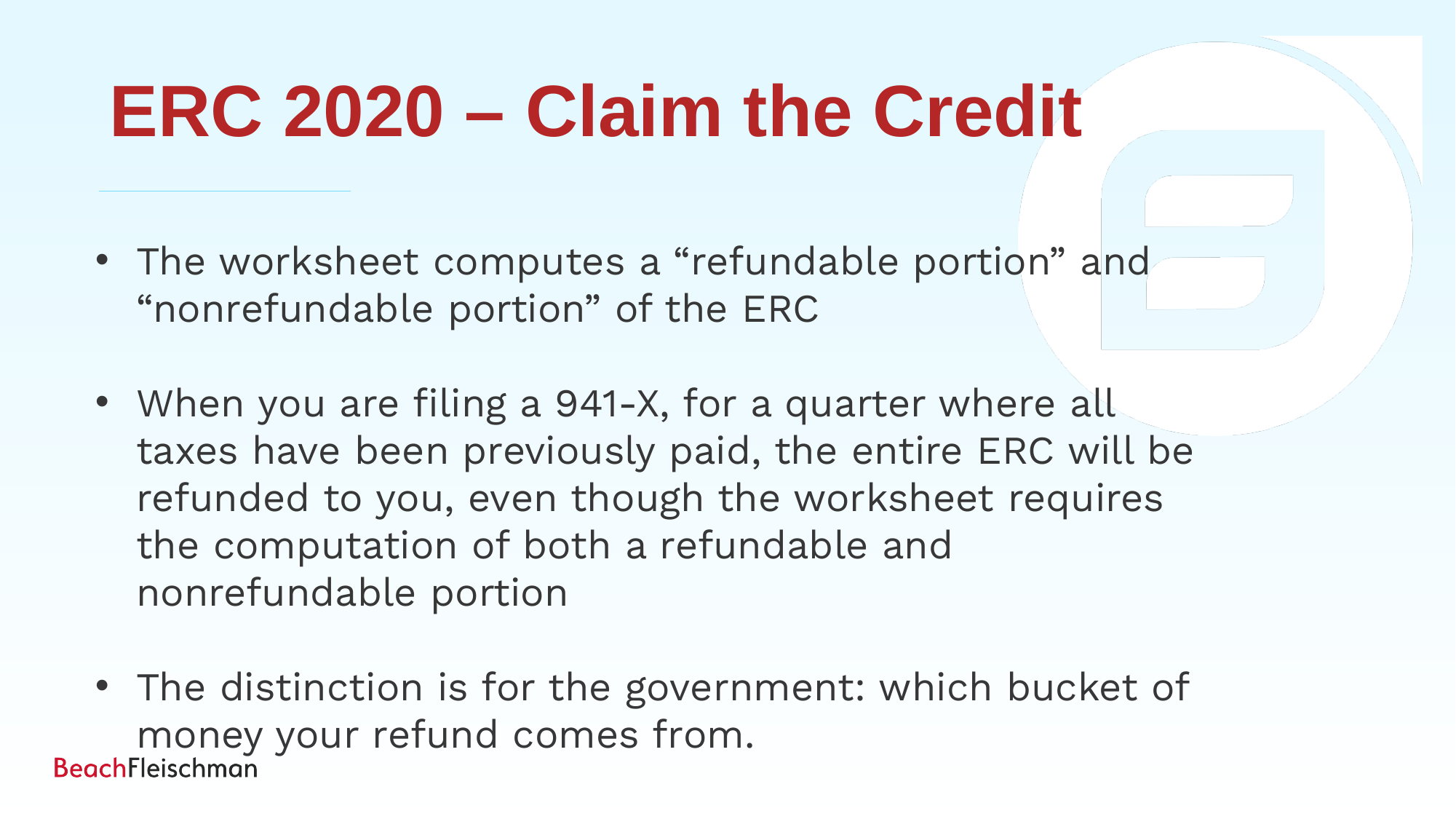

ERC 2020 – Claim the Credit
The worksheet computes a “refundable portion” and “nonrefundable portion” of the ERC
When you are filing a 941-X, for a quarter where all taxes have been previously paid, the entire ERC will be refunded to you, even though the worksheet requires the computation of both a refundable and nonrefundable portion
The distinction is for the government: which bucket of money your refund comes from.